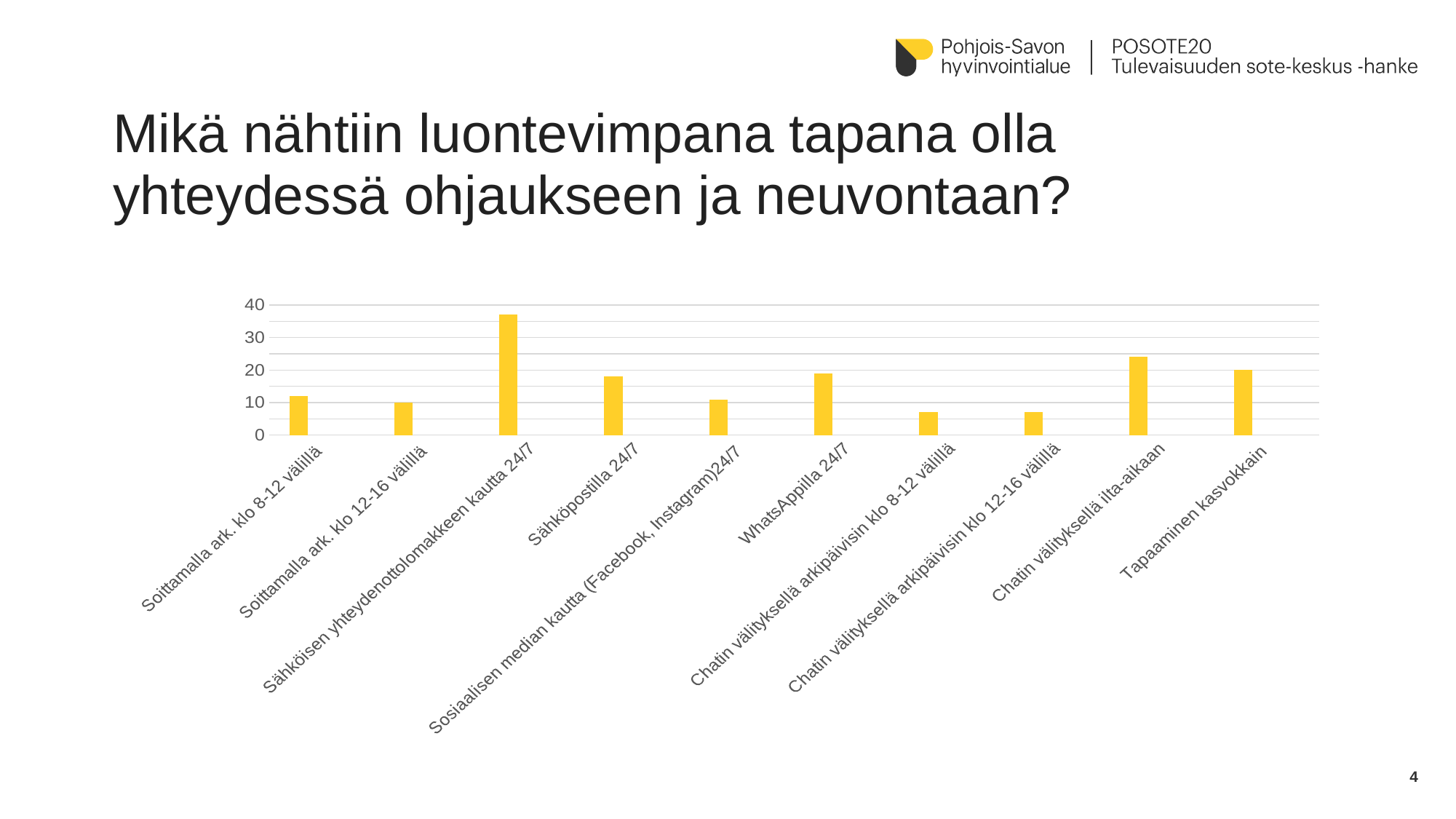

# Mikä nähtiin luontevimpana tapana olla yhteydessä ohjaukseen ja neuvontaan?

### Chart

| Category | Sarja 1 | Sarake2 | Sarake1 |
|---|---|---|---|
| Soittamalla ark. klo 8-12 välillä  | 12.0 | None | None |
| Soittamalla ark. klo 12-16 välillä  | 10.0 | None | None |
| Sähköisen yhteydenottolomakkeen kautta 24/7 | 37.0 | None | None |
| Sähköpostilla 24/7 | 18.0 | None | None |
| Sosiaalisen median kautta (Facebook, Instagram)24/7  | 11.0 | None | None |
| WhatsAppilla 24/7 | 19.0 | None | None |
| Chatin välityksellä arkipäivisin klo 8-12 välillä | 7.0 | None | None |
| Chatin välityksellä arkipäivisin klo 12-16 välillä | 7.0 | None | None |
| Chatin välityksellä ilta-aikaan | 24.0 | None | None |
| Tapaaminen kasvokkain  | 20.0 | None | None |
4